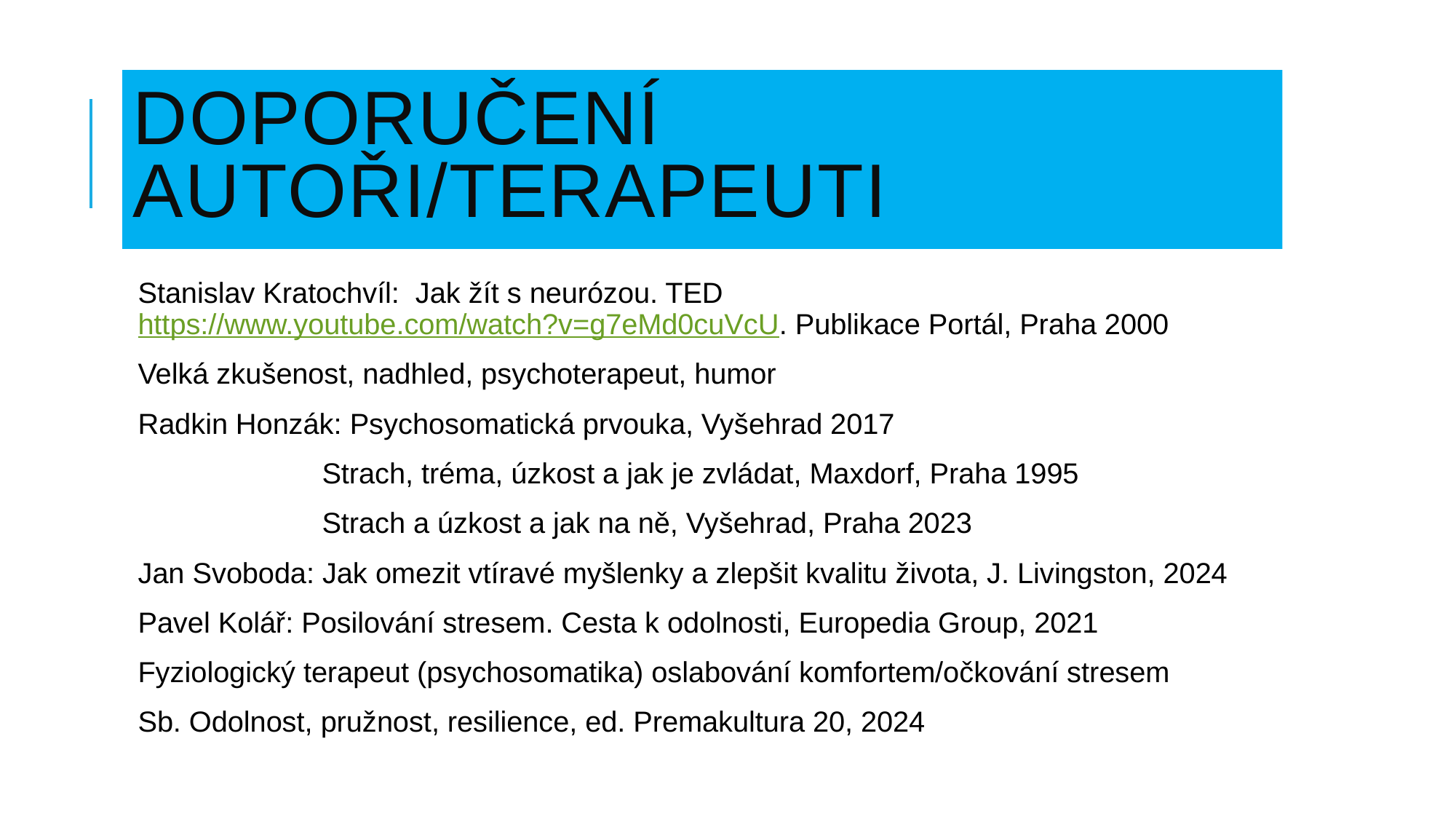

# DOPORUČENÍ AUTOŘI/TERAPEUTI
Stanislav Kratochvíl:  Jak žít s neurózou. TED https://www.youtube.com/watch?v=g7eMd0cuVcU. Publikace Portál, Praha 2000
Velká zkušenost, nadhled, psychoterapeut, humor
Radkin Honzák: Psychosomatická prvouka, Vyšehrad 2017
                       Strach, tréma, úzkost a jak je zvládat, Maxdorf, Praha 1995
                       Strach a úzkost a jak na ně, Vyšehrad, Praha 2023
Jan Svoboda: Jak omezit vtíravé myšlenky a zlepšit kvalitu života, J. Livingston, 2024
Pavel Kolář: Posilování stresem. Cesta k odolnosti, Europedia Group, 2021
Fyziologický terapeut (psychosomatika) oslabování komfortem/očkování stresem
Sb. Odolnost, pružnost, resilience, ed. Premakultura 20, 2024